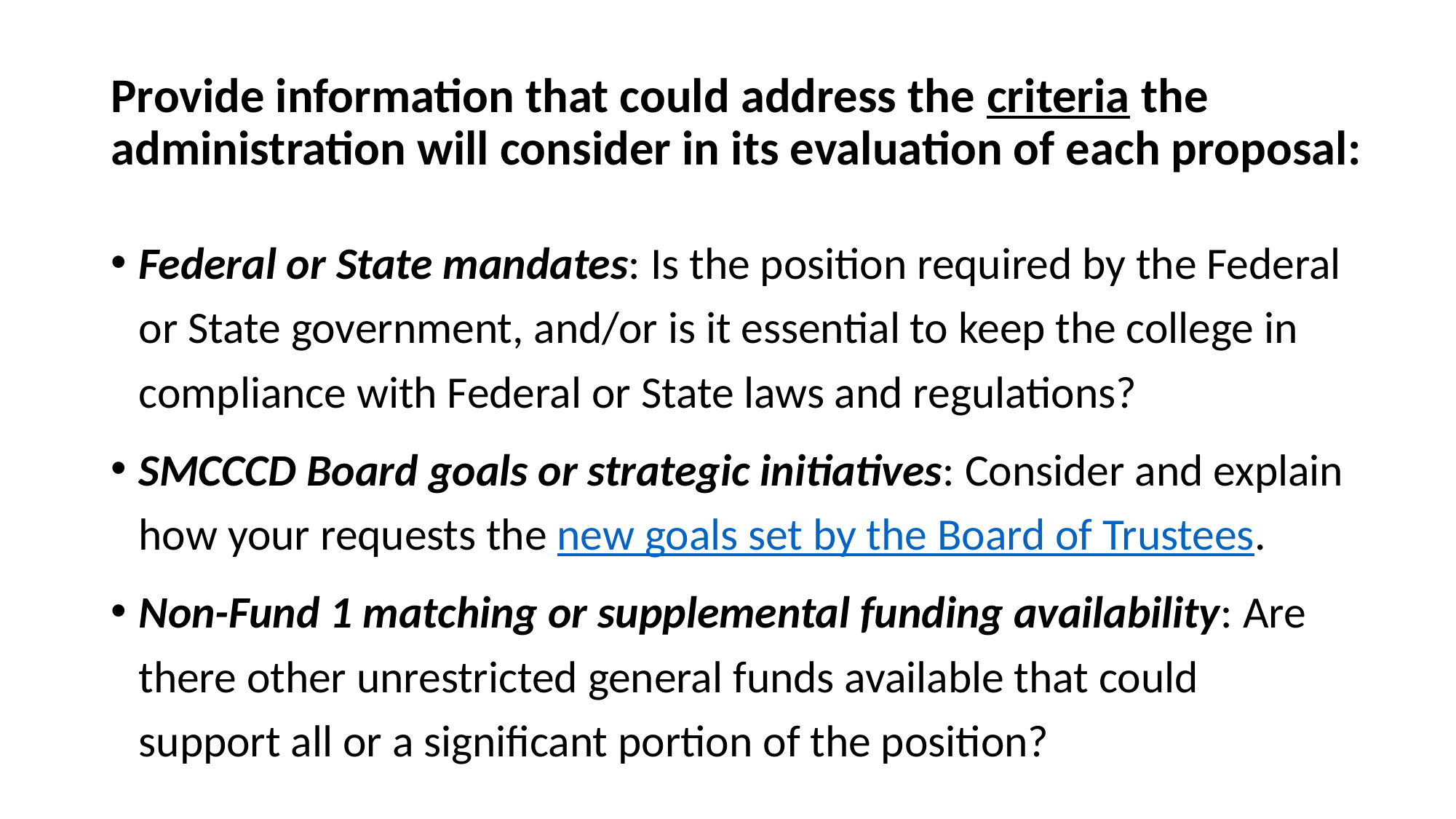

# Provide information that could address the criteria the administration will consider in its evaluation of each proposal:
Federal or State mandates: Is the position required by the Federal or State government, and/or is it essential to keep the college in compliance with Federal or State laws and regulations?
SMCCCD Board goals or strategic initiatives: Consider and explain how your requests the new goals set by the Board of Trustees.
Non-Fund 1 matching or supplemental funding availability: Are there other unrestricted general funds available that could support all or a significant portion of the position?